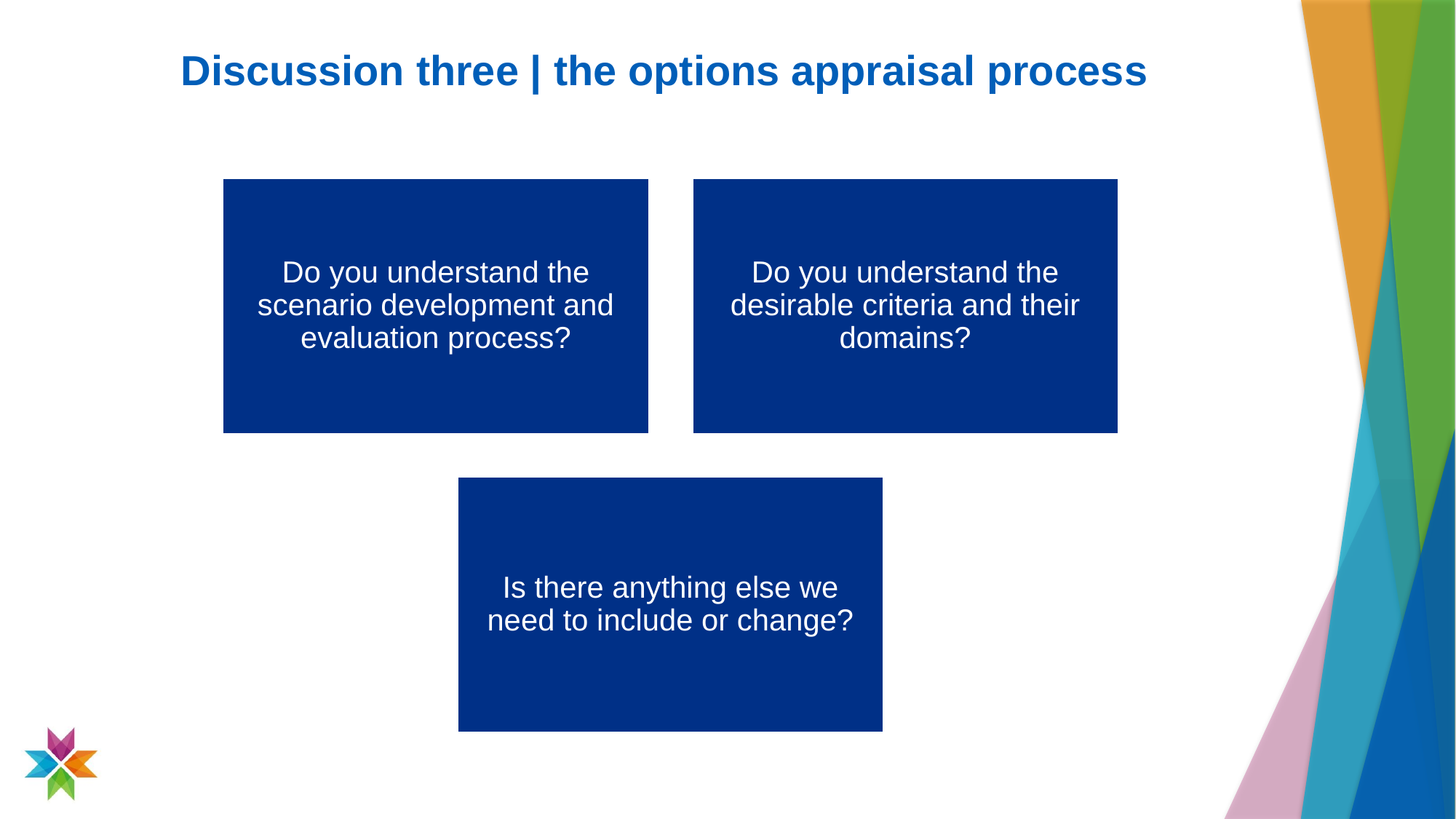

# Discussion three | the options appraisal process
Do you understand the scenario development and evaluation process?
Do you understand the desirable criteria and their domains?
Is there anything else we need to include or change?